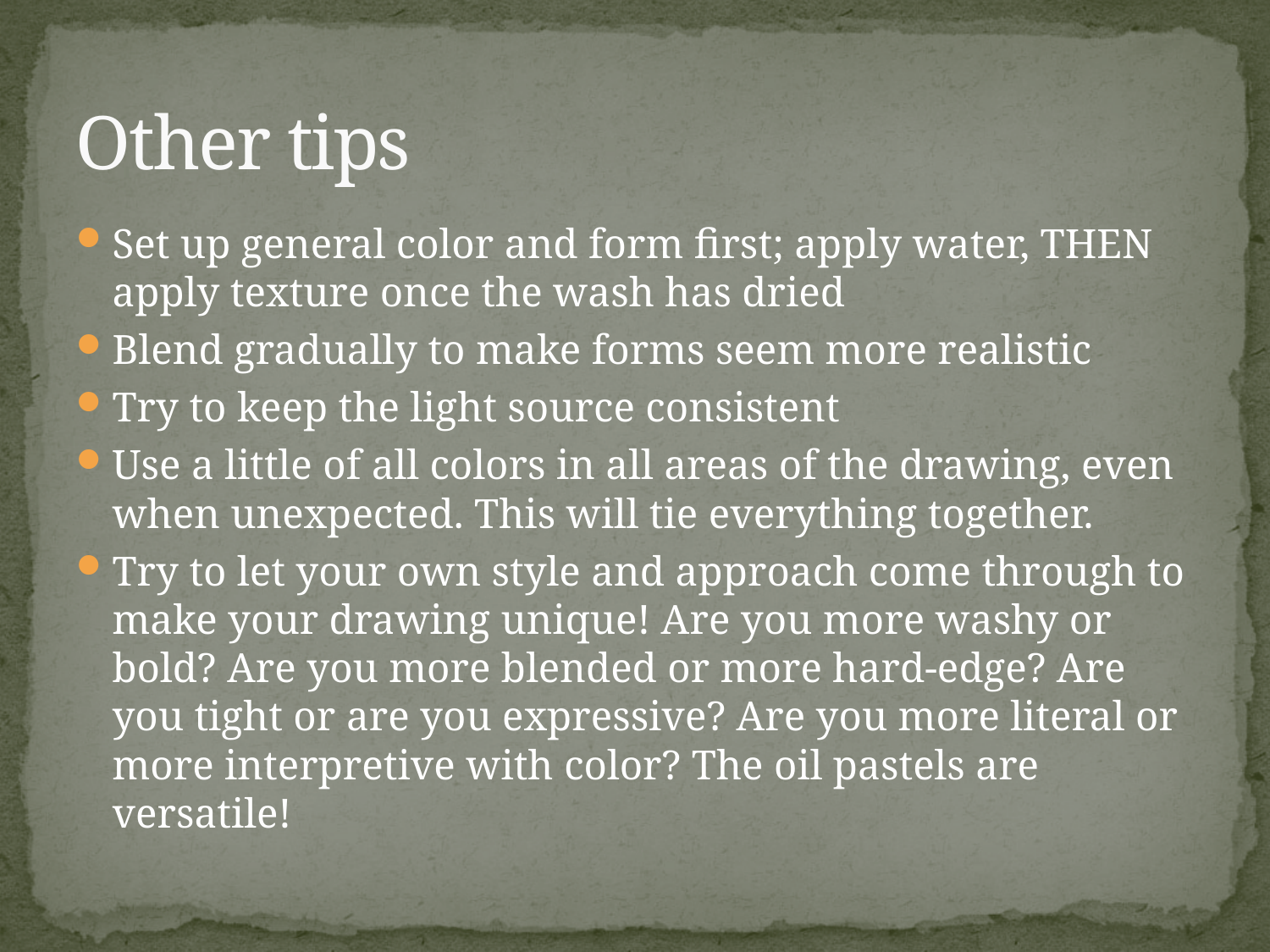

# Other tips
Set up general color and form first; apply water, THEN apply texture once the wash has dried
Blend gradually to make forms seem more realistic
Try to keep the light source consistent
Use a little of all colors in all areas of the drawing, even when unexpected. This will tie everything together.
Try to let your own style and approach come through to make your drawing unique! Are you more washy or bold? Are you more blended or more hard-edge? Are you tight or are you expressive? Are you more literal or more interpretive with color? The oil pastels are versatile!